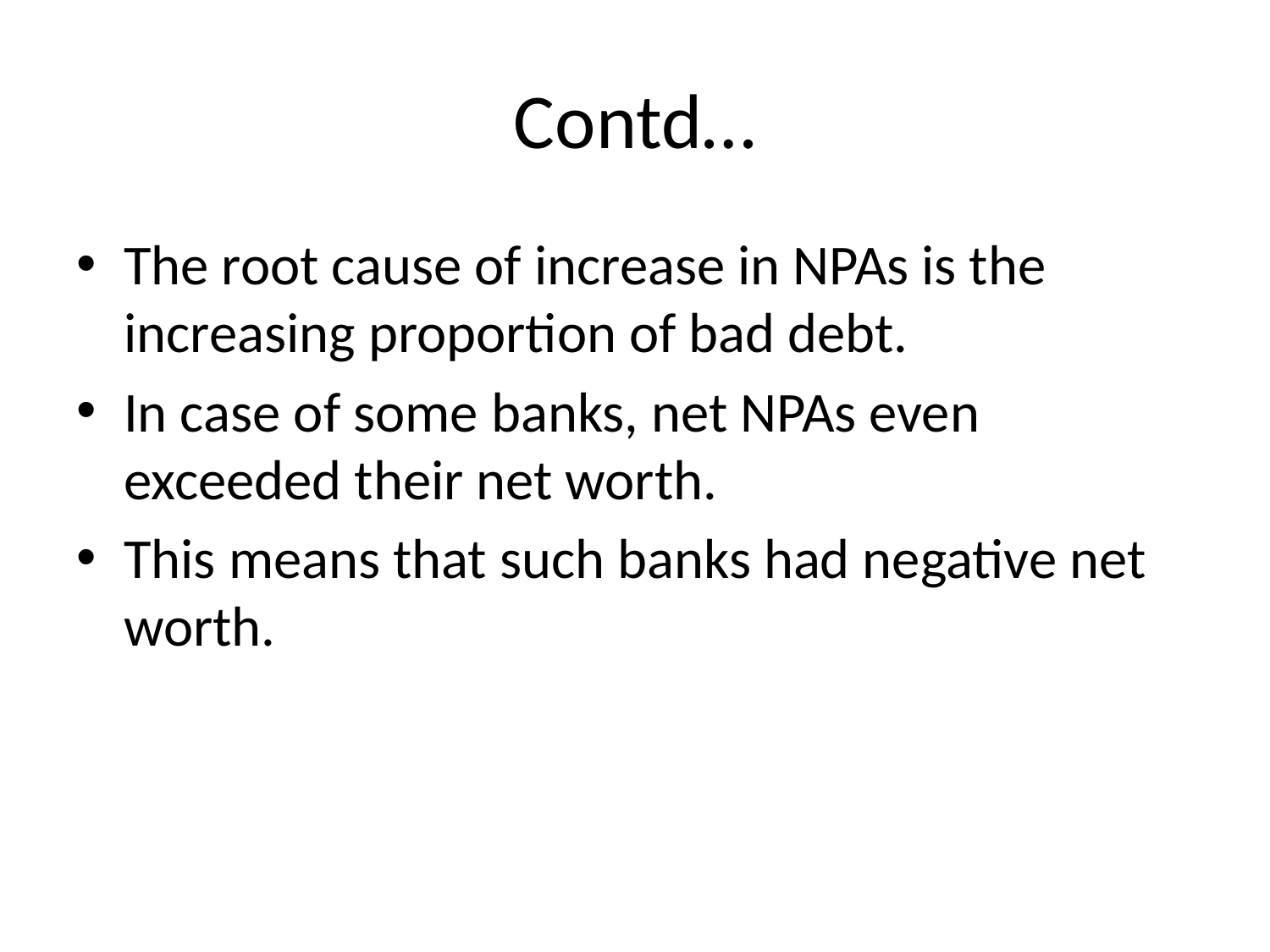

# Contd…
The root cause of increase in NPAs is the increasing proportion of bad debt.
In case of some banks, net NPAs even exceeded their net worth.
This means that such banks had negative net worth.